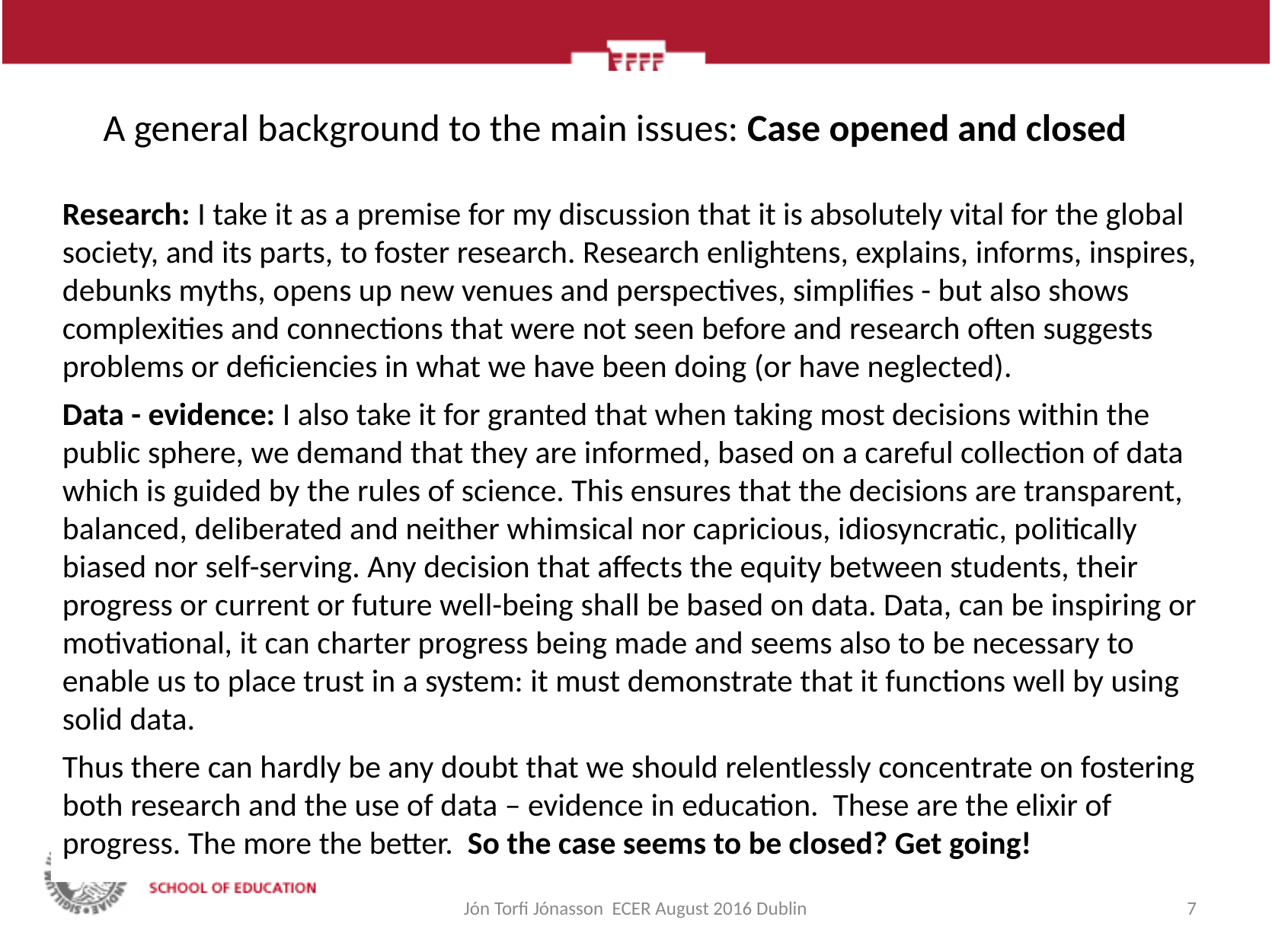

# A general background to the main issues: Case opened and closed
Research: I take it as a premise for my discussion that it is absolutely vital for the global society, and its parts, to foster research. Research enlightens, explains, informs, inspires, debunks myths, opens up new venues and perspectives, simplifies - but also shows complexities and connections that were not seen before and research often suggests problems or deficiencies in what we have been doing (or have neglected).
Data - evidence: I also take it for granted that when taking most decisions within the public sphere, we demand that they are informed, based on a careful collection of data which is guided by the rules of science. This ensures that the decisions are transparent, balanced, deliberated and neither whimsical nor capricious, idiosyncratic, politically biased nor self-serving. Any decision that affects the equity between students, their progress or current or future well-being shall be based on data. Data, can be inspiring or motivational, it can charter progress being made and seems also to be necessary to enable us to place trust in a system: it must demonstrate that it functions well by using solid data.
Thus there can hardly be any doubt that we should relentlessly concentrate on fostering both research and the use of data – evidence in education.  These are the elixir of progress. The more the better.  So the case seems to be closed? Get going!
Jón Torfi Jónasson  ECER August 2016 Dublin
7